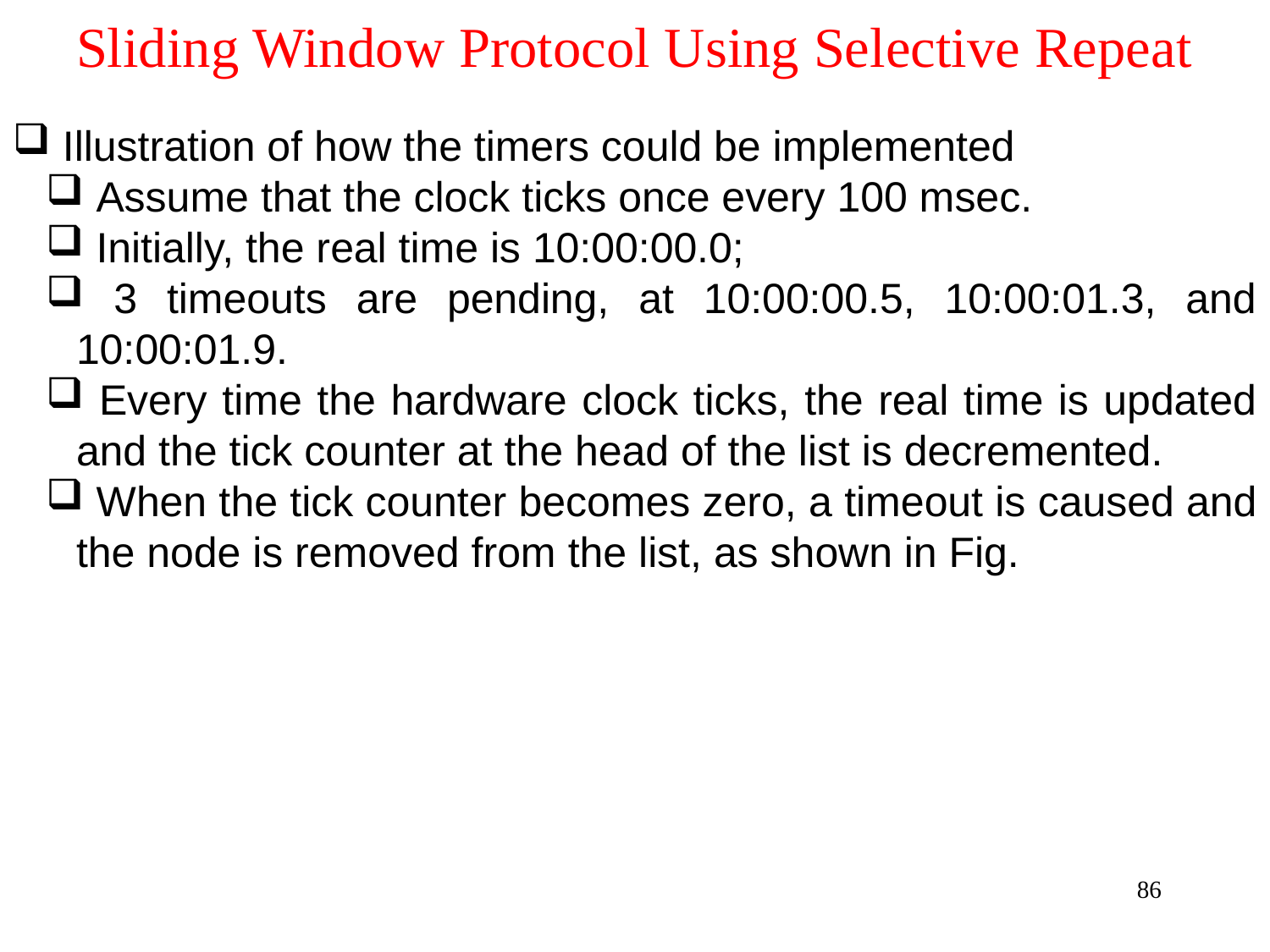

# Sliding Window Protocol Using Selective Repeat
 Illustration of how the timers could be implemented
 Assume that the clock ticks once every 100 msec.
 Initially, the real time is 10:00:00.0;
 3 timeouts are pending, at 10:00:00.5, 10:00:01.3, and 10:00:01.9.
 Every time the hardware clock ticks, the real time is updated and the tick counter at the head of the list is decremented.
 When the tick counter becomes zero, a timeout is caused and the node is removed from the list, as shown in Fig.
86